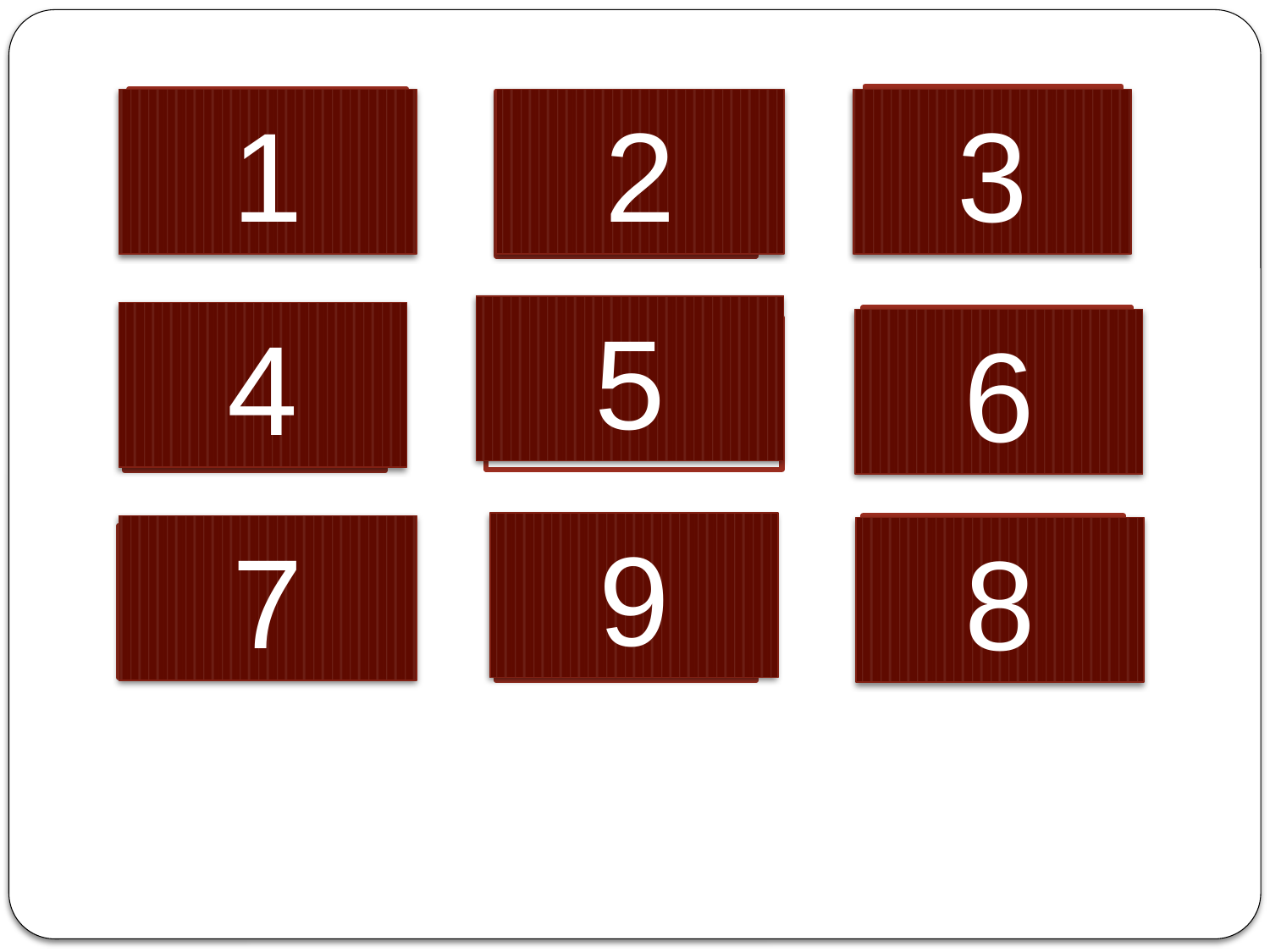

Dreamweaver

1

Dreamweaver

2
3

Wix.com

5
4

Wix.com

Wix.com

6

Dreamweaver

9
7

Wix.com

Wix.com

8

Dreamweaver

10